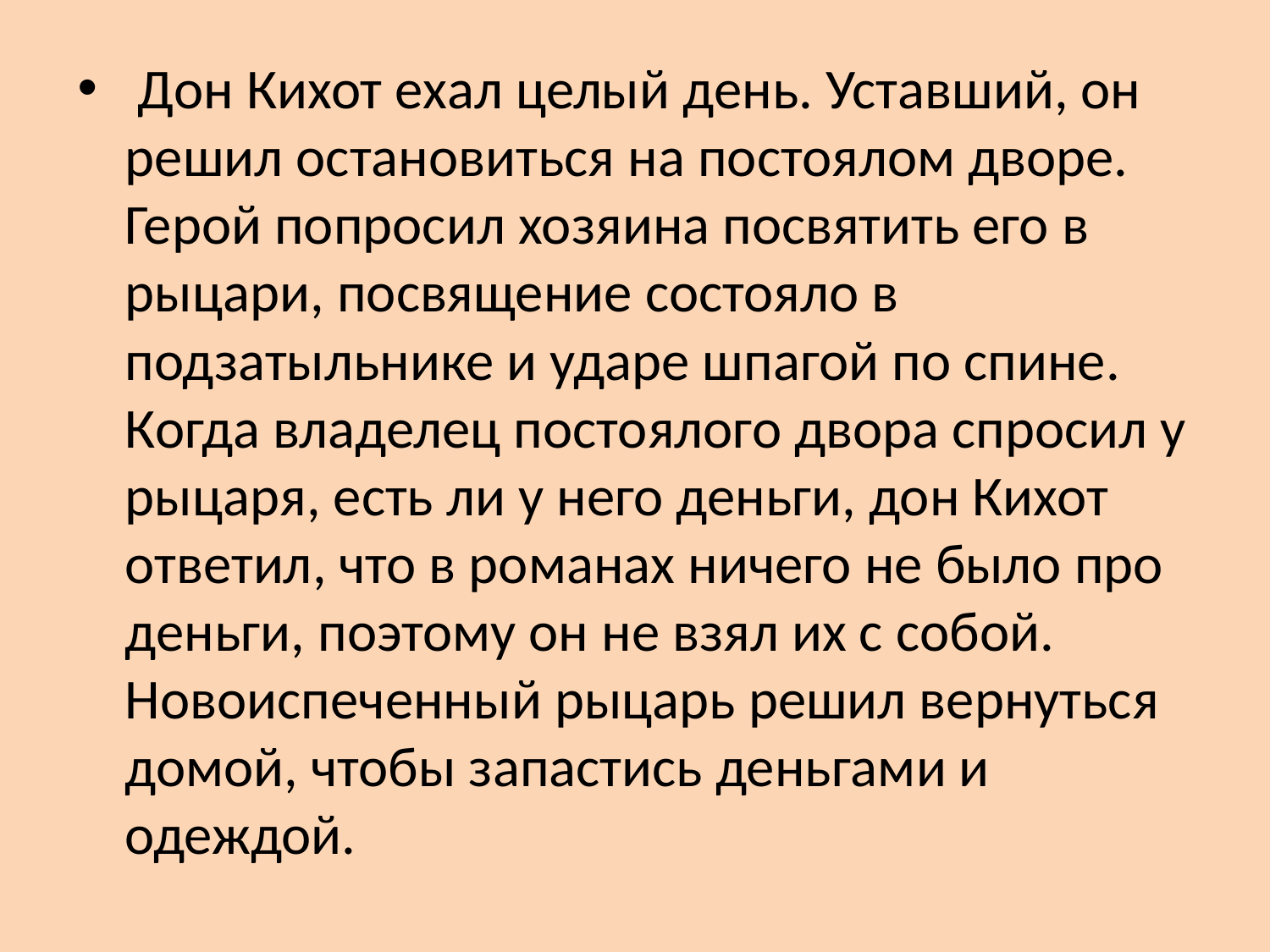

#
 Дон Кихот ехал целый день. Уставший, он решил остановиться на постоялом дворе. Герой попросил хозяина посвятить его в рыцари, посвящение состояло в подзатыльнике и ударе шпагой по спине. Когда владелец постоялого двора спросил у рыцаря, есть ли у него деньги, дон Кихот ответил, что в романах ничего не было про деньги, поэтому он не взял их с собой. Новоиспеченный рыцарь решил вернуться домой, чтобы запастись деньгами и одеждой.